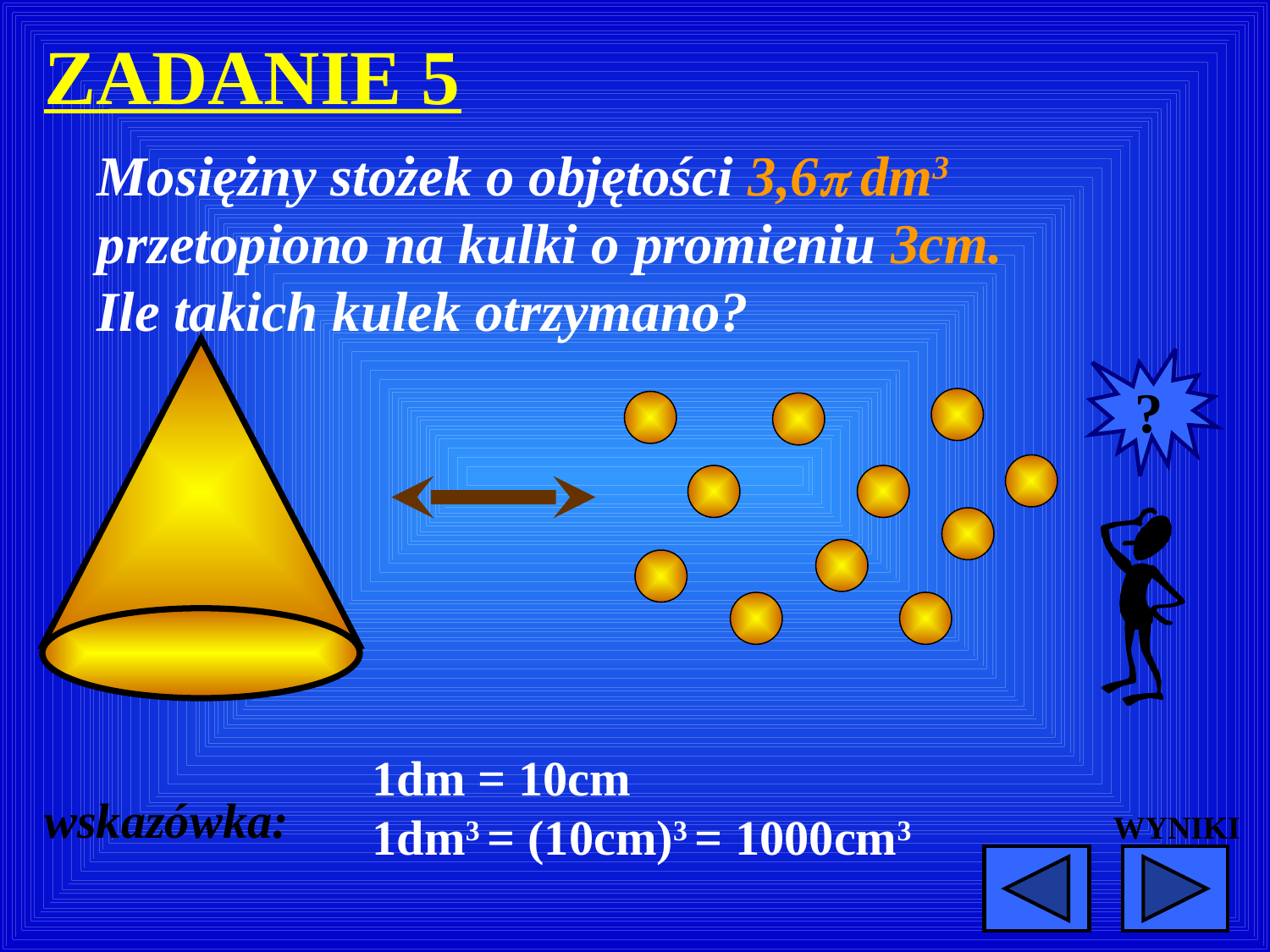

ZADANIE 5
Mosiężny stożek o objętości 3,6π dm3
przetopiono na kulki o promieniu 3cm.
Ile takich kulek otrzymano?

?

1dm = 10cm
1dm3 = (10cm)3 = 1000cm3
wskazówka:
WYNIKI